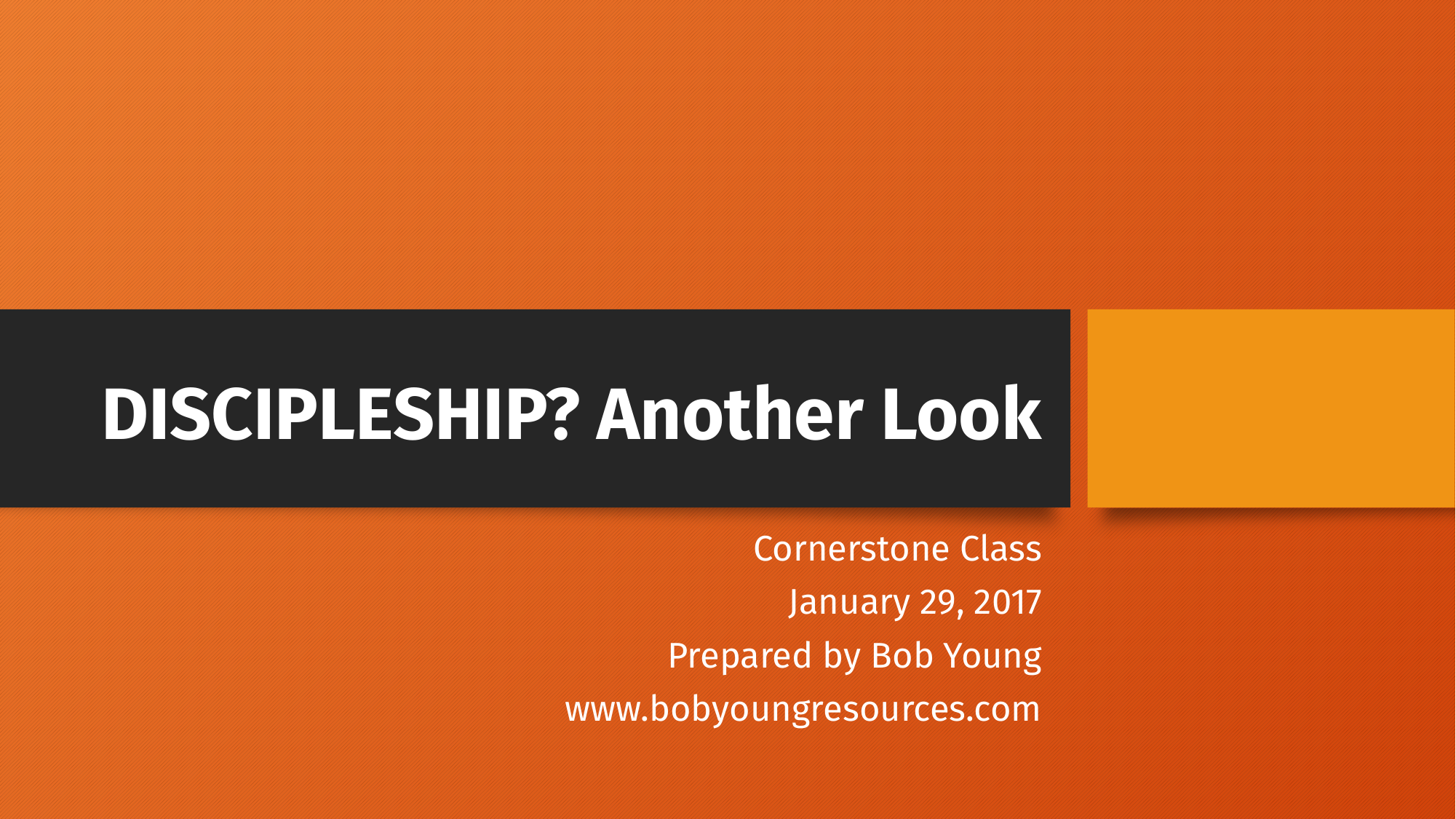

# DISCIPLESHIP? Another Look
Cornerstone Class
January 29, 2017
Prepared by Bob Young
www.bobyoungresources.com